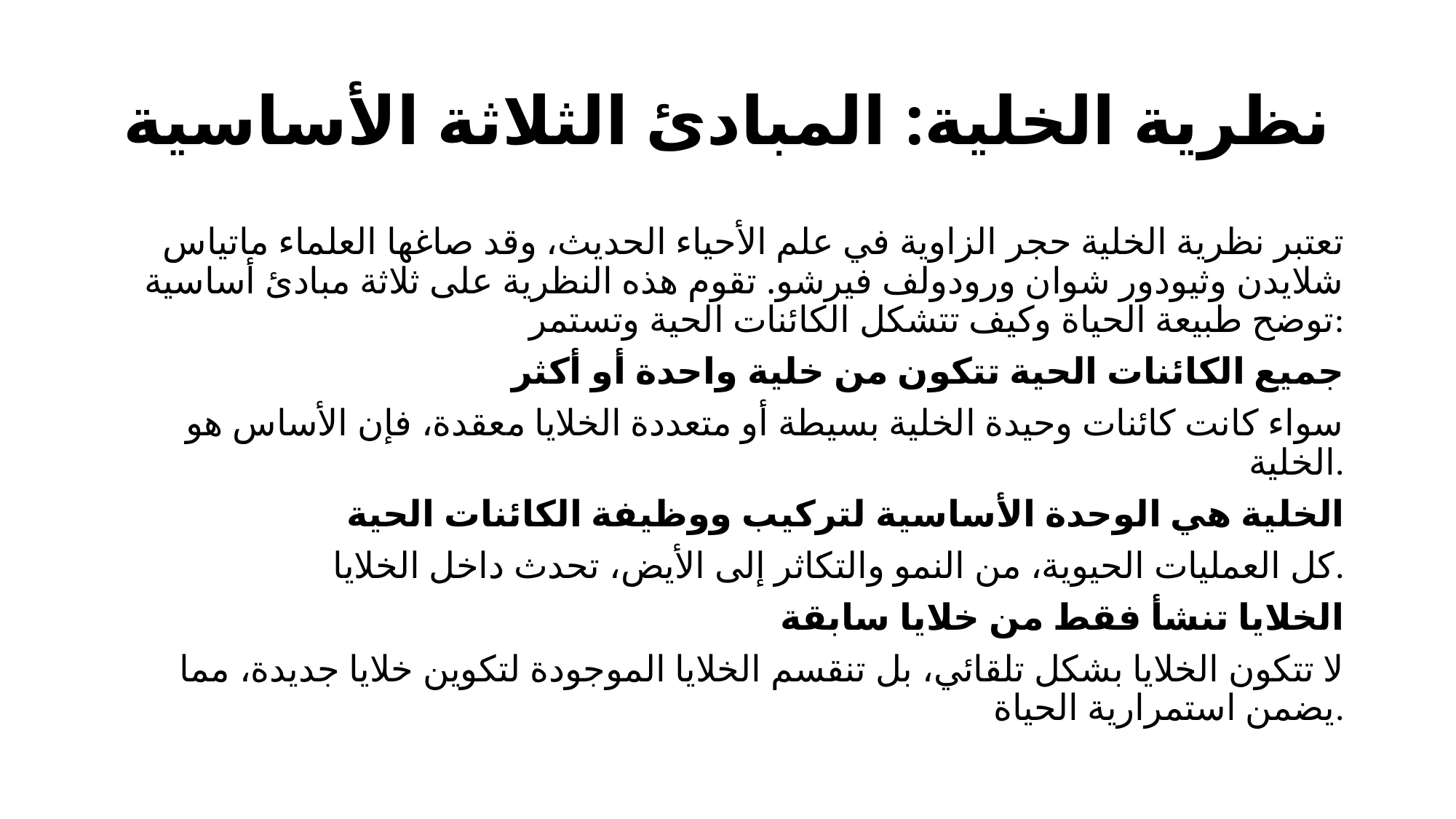

# نظرية الخلية: المبادئ الثلاثة الأساسية
تعتبر نظرية الخلية حجر الزاوية في علم الأحياء الحديث، وقد صاغها العلماء ماتياس شلايدن وثيودور شوان ورودولف فيرشو. تقوم هذه النظرية على ثلاثة مبادئ أساسية توضح طبيعة الحياة وكيف تتشكل الكائنات الحية وتستمر:
جميع الكائنات الحية تتكون من خلية واحدة أو أكثر
سواء كانت كائنات وحيدة الخلية بسيطة أو متعددة الخلايا معقدة، فإن الأساس هو الخلية.
الخلية هي الوحدة الأساسية لتركيب ووظيفة الكائنات الحية
كل العمليات الحيوية، من النمو والتكاثر إلى الأيض، تحدث داخل الخلايا.
الخلايا تنشأ فقط من خلايا سابقة
لا تتكون الخلايا بشكل تلقائي، بل تنقسم الخلايا الموجودة لتكوين خلايا جديدة، مما يضمن استمرارية الحياة.